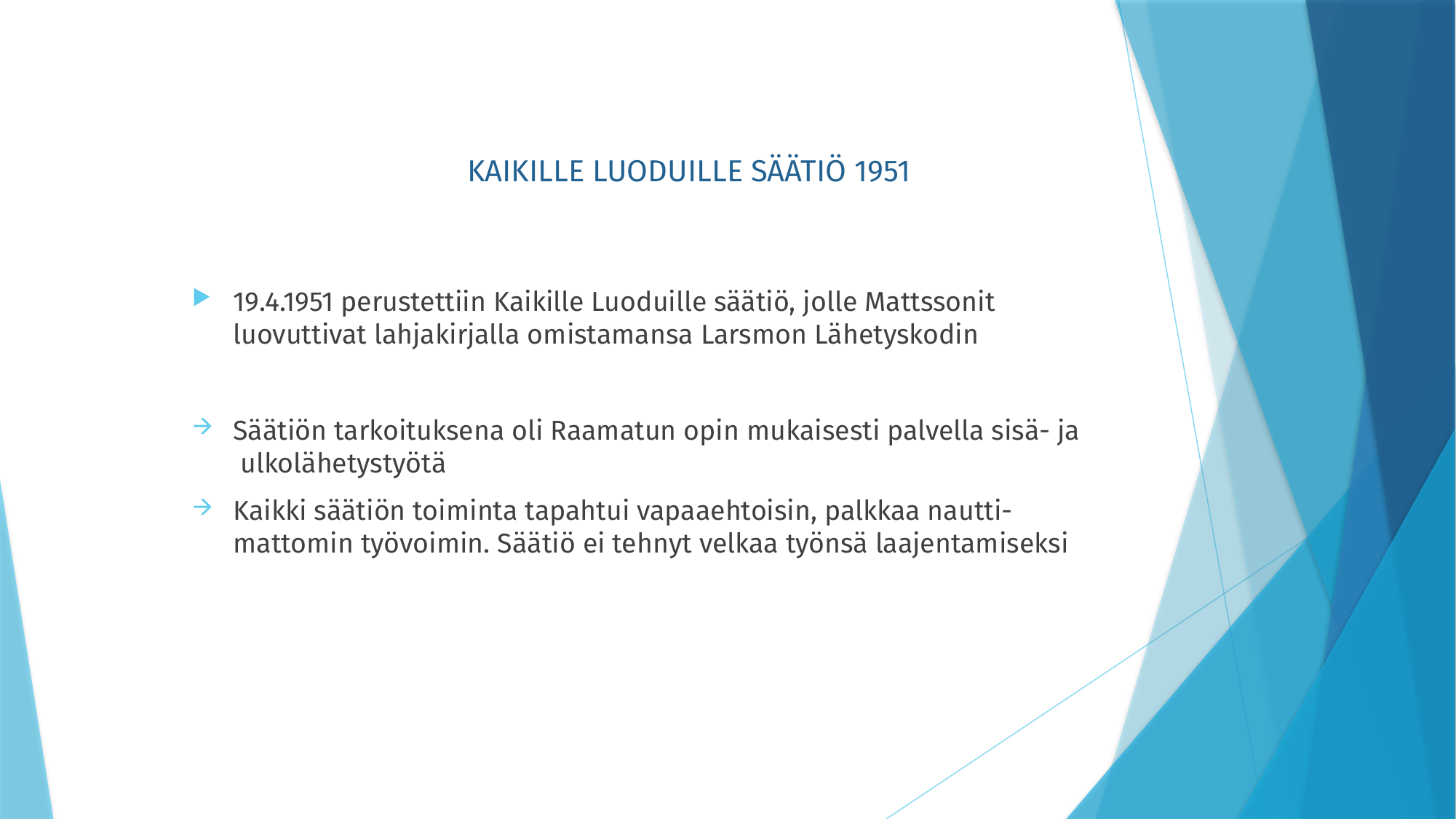

# KAIKILLE LUODUILLE SÄÄTIÖ 1951

19.4.1951 perustettiin Kaikille Luoduille säätiö, jolle Mattssonit luovuttivat lahjakirjalla omistamansa Larsmon Lähetyskodin

Säätiön tarkoituksena oli Raamatun opin mukaisesti palvella sisä- ja    ulkolähetystyötä
Kaikki säätiön toiminta tapahtui vapaaehtoisin, palkkaa nautti-mattomin työvoimin. Säätiö ei tehnyt velkaa työnsä laajentamiseksi